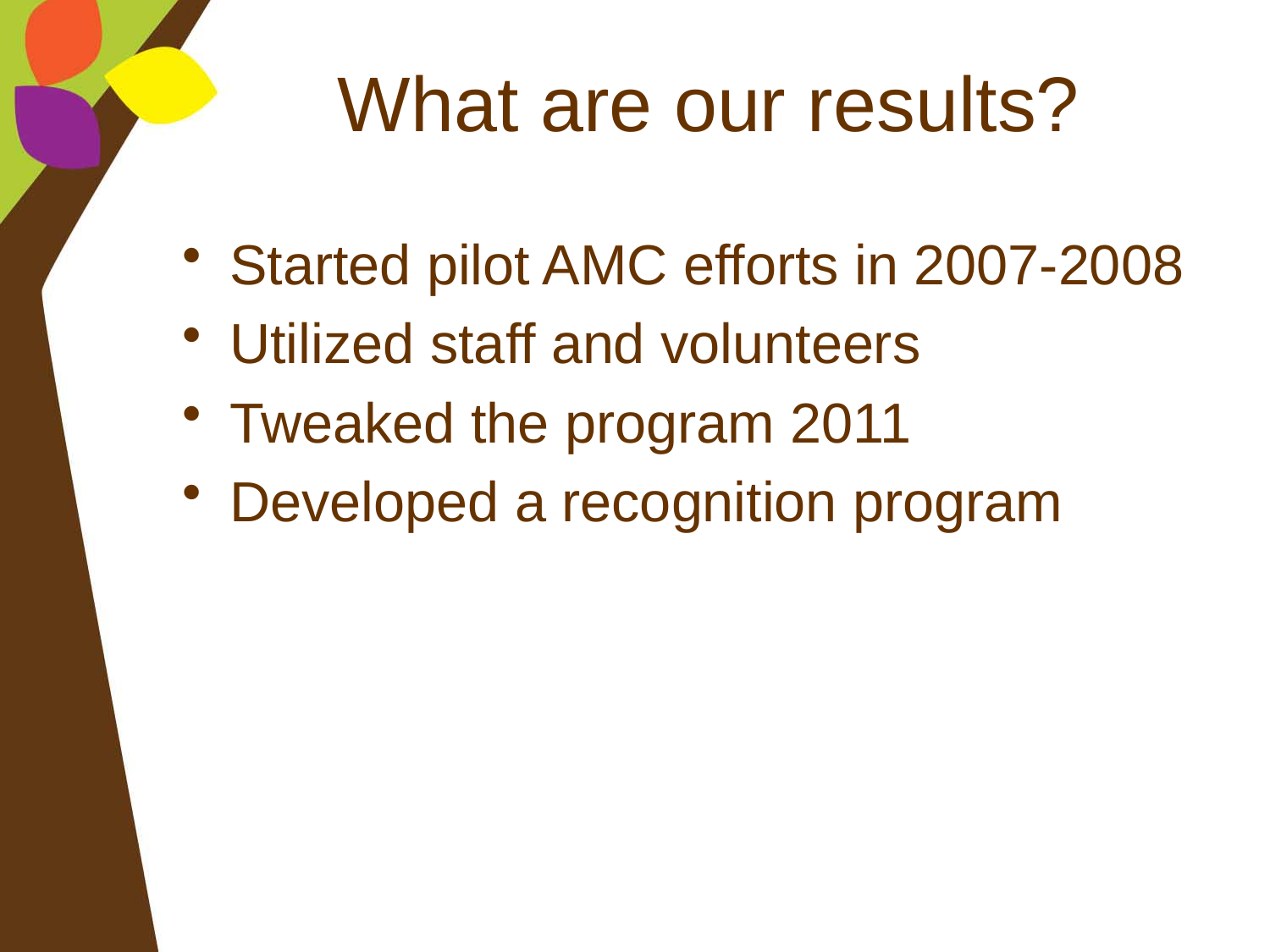

# What are our results?
Started pilot AMC efforts in 2007-2008
Utilized staff and volunteers
Tweaked the program 2011
Developed a recognition program